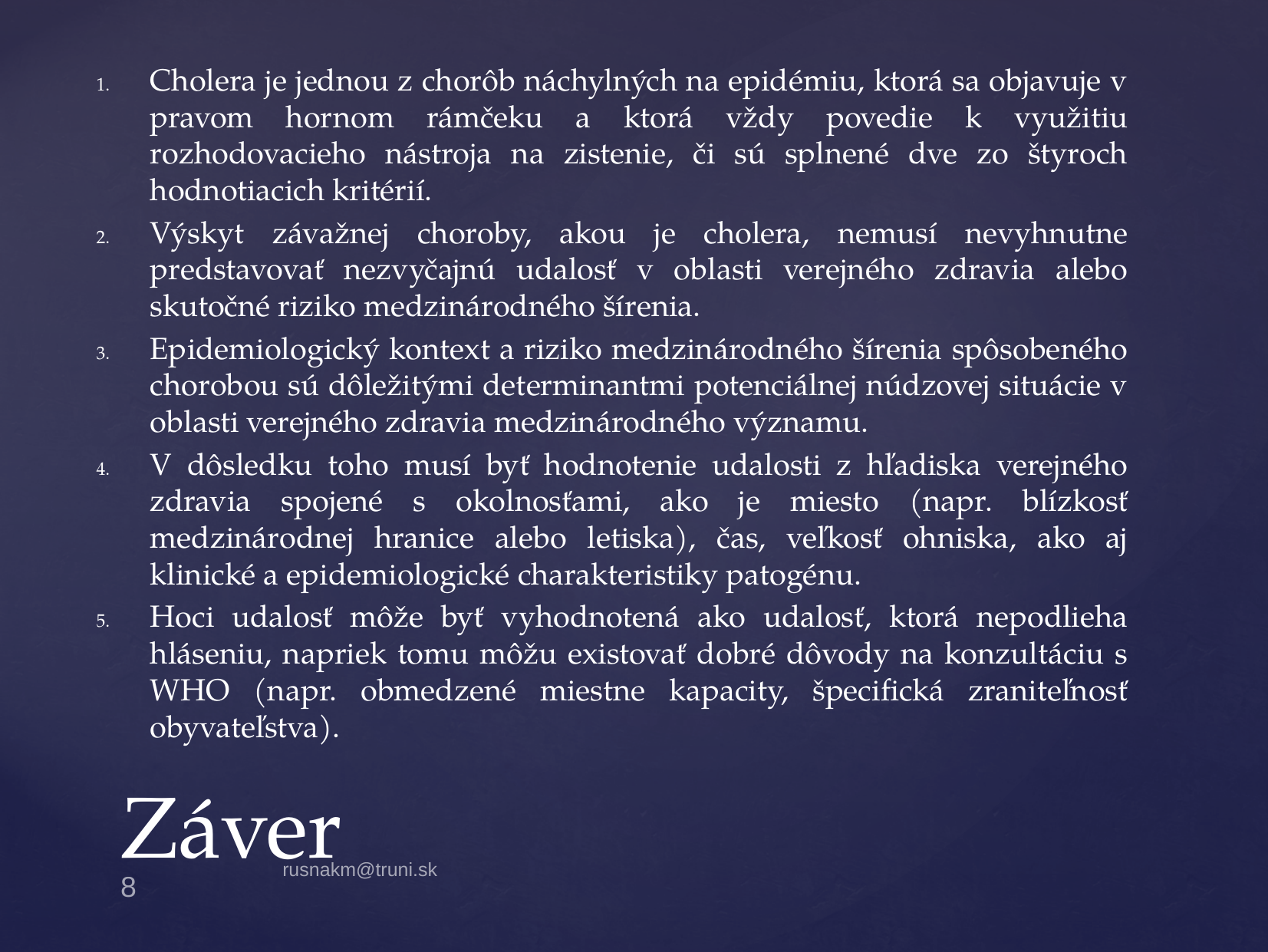

Cholera je jednou z chorôb náchylných na epidémiu, ktorá sa objavuje v pravom hornom rámčeku a ktorá vždy povedie k využitiu rozhodovacieho nástroja na zistenie, či sú splnené dve zo štyroch hodnotiacich kritérií.
Výskyt závažnej choroby, akou je cholera, nemusí nevyhnutne predstavovať nezvyčajnú udalosť v oblasti verejného zdravia alebo skutočné riziko medzinárodného šírenia.
Epidemiologický kontext a riziko medzinárodného šírenia spôsobeného chorobou sú dôležitými determinantmi potenciálnej núdzovej situácie v oblasti verejného zdravia medzinárodného významu.
V dôsledku toho musí byť hodnotenie udalosti z hľadiska verejného zdravia spojené s okolnosťami, ako je miesto (napr. blízkosť medzinárodnej hranice alebo letiska), čas, veľkosť ohniska, ako aj klinické a epidemiologické charakteristiky patogénu.
Hoci udalosť môže byť vyhodnotená ako udalosť, ktorá nepodlieha hláseniu, napriek tomu môžu existovať dobré dôvody na konzultáciu s WHO (napr. obmedzené miestne kapacity, špecifická zraniteľnosť obyvateľstva).
# Záver
rusnakm@truni.sk
8